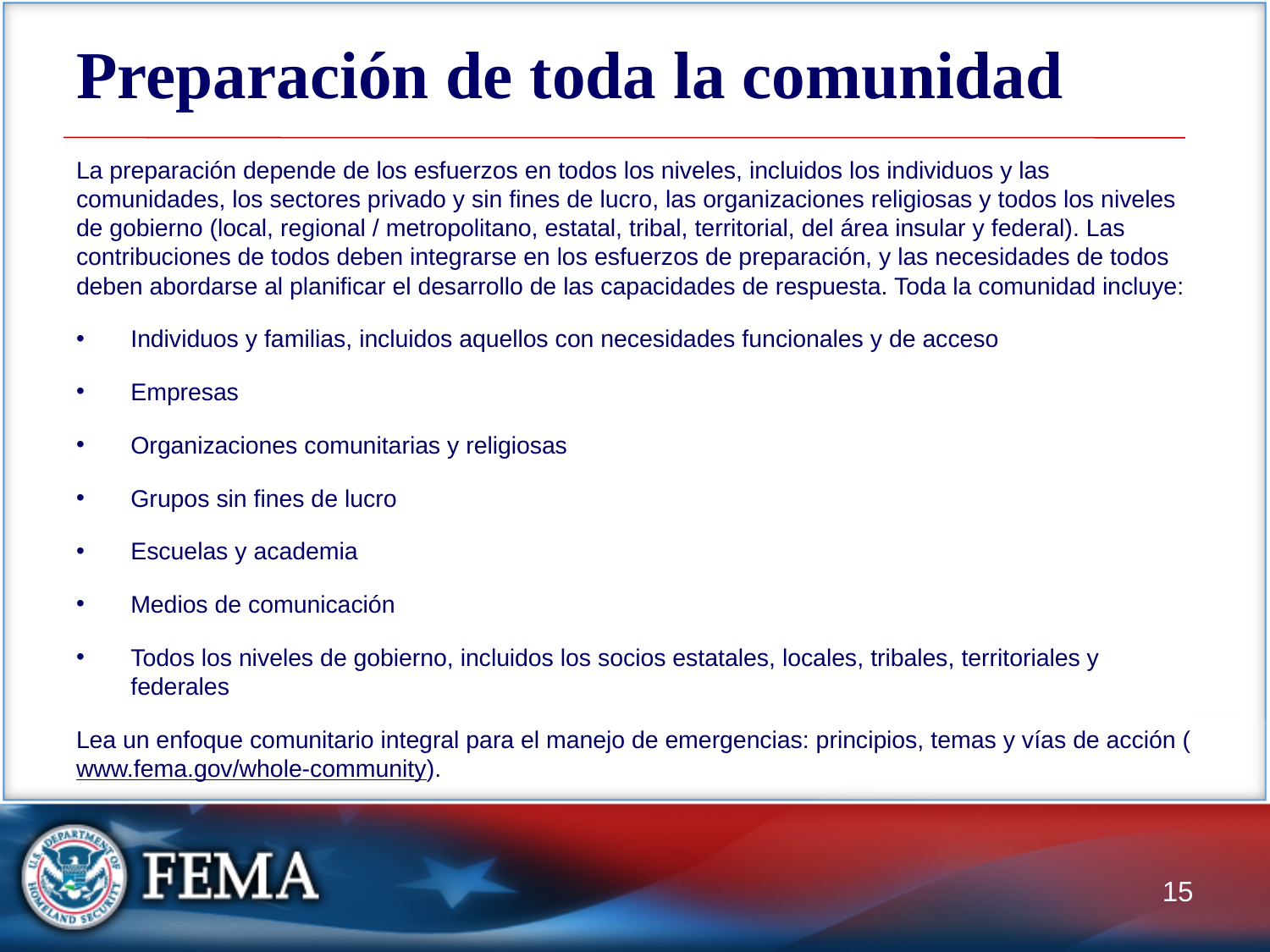

# Preparación de toda la comunidad
La preparación depende de los esfuerzos en todos los niveles, incluidos los individuos y las comunidades, los sectores privado y sin fines de lucro, las organizaciones religiosas y todos los niveles de gobierno (local, regional / metropolitano, estatal, tribal, territorial, del área insular y federal). Las contribuciones de todos deben integrarse en los esfuerzos de preparación, y las necesidades de todos deben abordarse al planificar el desarrollo de las capacidades de respuesta. Toda la comunidad incluye:
Individuos y familias, incluidos aquellos con necesidades funcionales y de acceso
Empresas
Organizaciones comunitarias y religiosas
Grupos sin fines de lucro
Escuelas y academia
Medios de comunicación
Todos los niveles de gobierno, incluidos los socios estatales, locales, tribales, territoriales y federales
Lea un enfoque comunitario integral para el manejo de emergencias: principios, temas y vías de acción (www.fema.gov/whole-community).
15